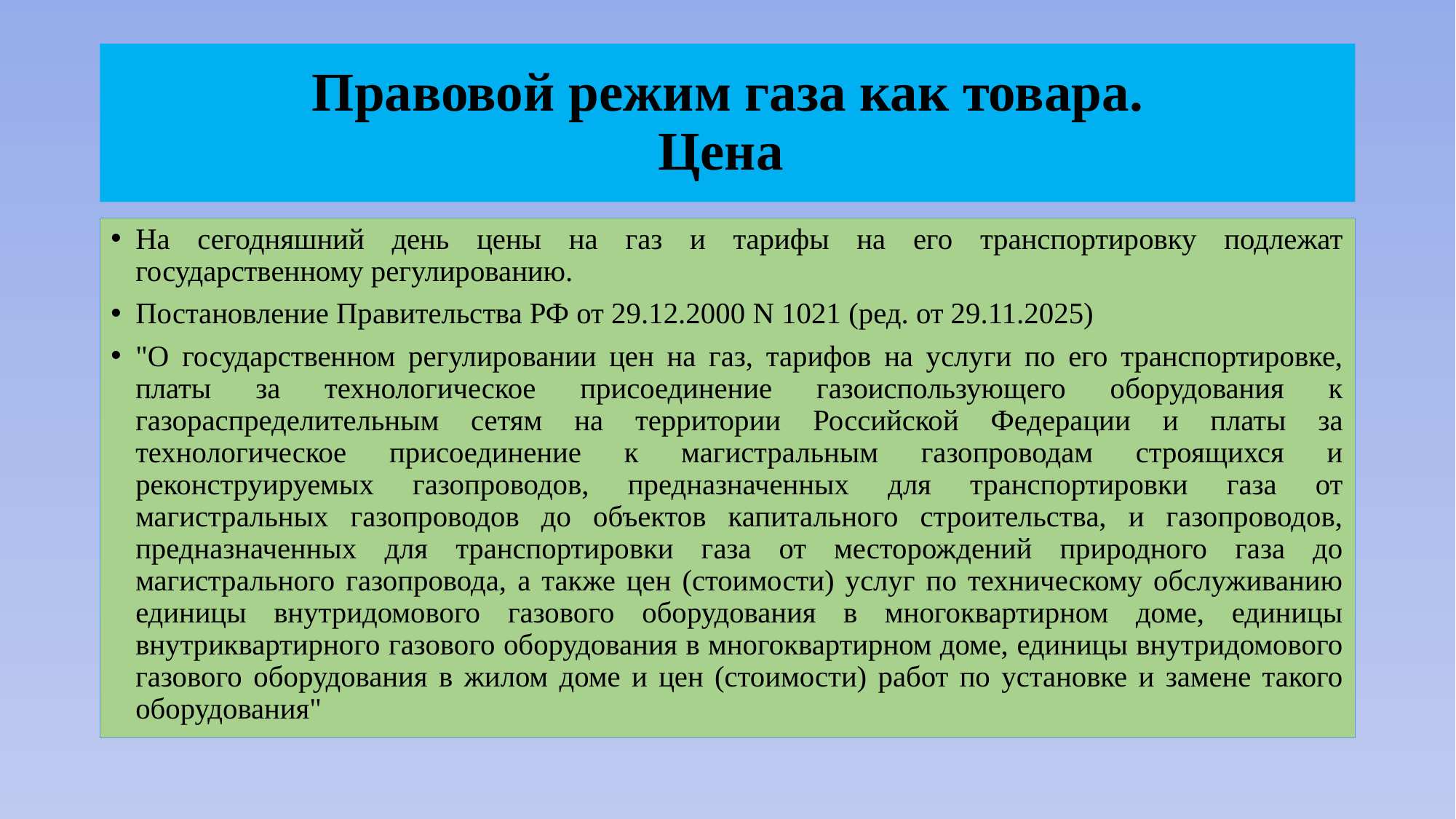

# Правовой режим газа как товара. Цена
На сегодняшний день цены на газ и тарифы на его транспортировку подлежат государственному регулированию.
Постановление Правительства РФ от 29.12.2000 N 1021 (ред. от 29.11.2025)
"О государственном регулировании цен на газ, тарифов на услуги по его транспортировке, платы за технологическое присоединение газоиспользующего оборудования к газораспределительным сетям на территории Российской Федерации и платы за технологическое присоединение к магистральным газопроводам строящихся и реконструируемых газопроводов, предназначенных для транспортировки газа от магистральных газопроводов до объектов капитального строительства, и газопроводов, предназначенных для транспортировки газа от месторождений природного газа до магистрального газопровода, а также цен (стоимости) услуг по техническому обслуживанию единицы внутридомового газового оборудования в многоквартирном доме, единицы внутриквартирного газового оборудования в многоквартирном доме, единицы внутридомового газового оборудования в жилом доме и цен (стоимости) работ по установке и замене такого оборудования"